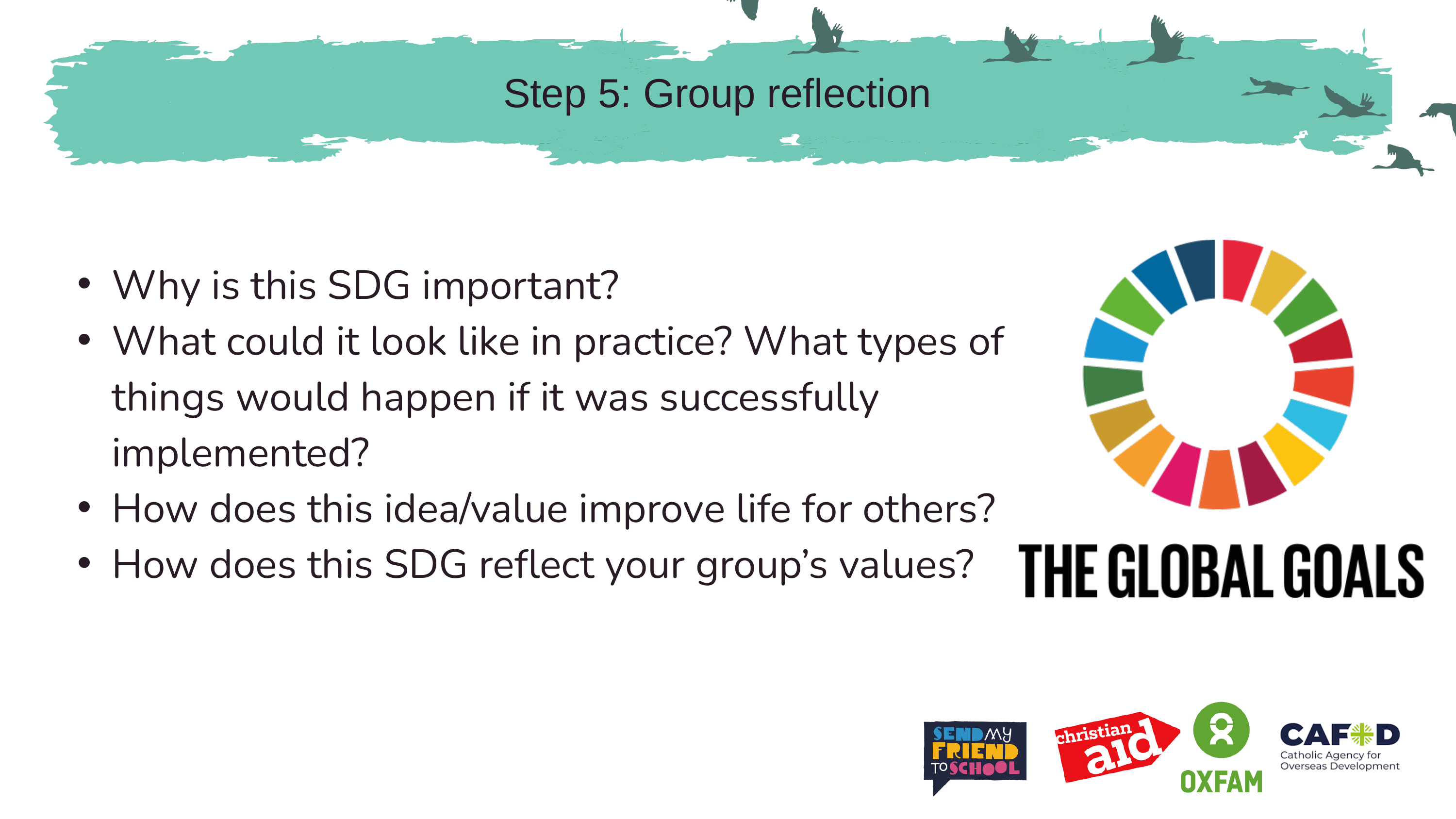

Step 5: Group reflection

Why is this SDG important?
What could it look like in practice? What types of things would happen if it was successfully implemented?
How does this idea/value improve life for others?
How does this SDG reflect your group’s values?